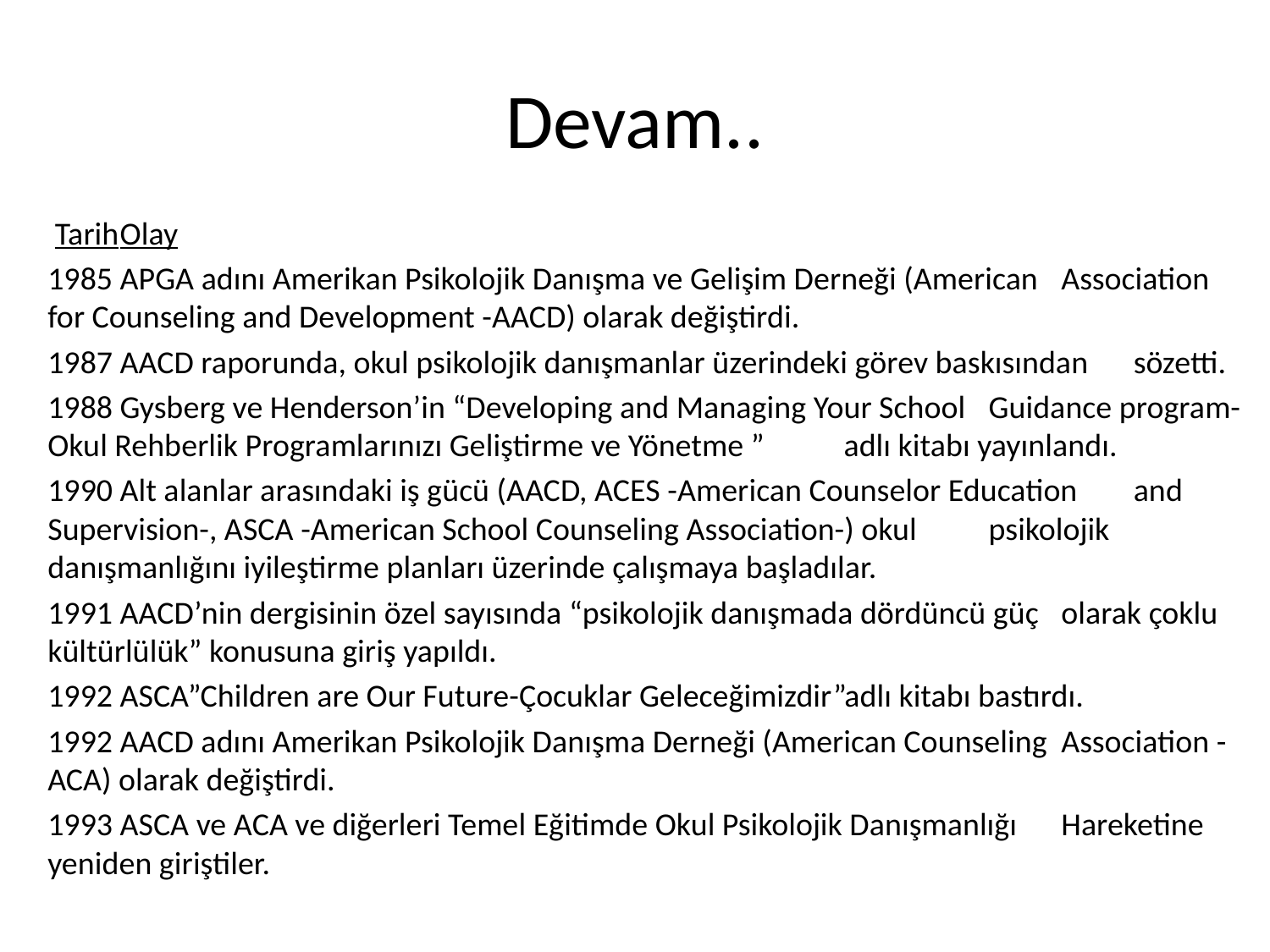

# Devam..
 Tarih		Olay
1985	APGA adını Amerikan Psikolojik Danışma ve Gelişim Derneği (American 	Association for Counseling and Development -AACD) olarak değiştirdi.
1987	AACD raporunda, okul psikolojik danışmanlar üzerindeki görev baskısından 	sözetti.
1988	Gysberg ve Henderson’in “Developing and Managing Your School 	Guidance program-Okul Rehberlik Programlarınızı Geliştirme ve Yönetme ” 	adlı kitabı yayınlandı.
1990	Alt alanlar arasındaki iş gücü (AACD, ACES -American Counselor Education 	and Supervision-, ASCA -American School Counseling Association-) okul 	psikolojik danışmanlığını iyileştirme planları üzerinde çalışmaya başladılar.
1991	AACD’nin dergisinin özel sayısında “psikolojik danışmada dördüncü güç 	olarak çoklu kültürlülük” konusuna giriş yapıldı.
1992	ASCA”Children are Our Future-Çocuklar Geleceğimizdir”adlı kitabı bastırdı.
1992	AACD adını Amerikan Psikolojik Danışma Derneği (American Counseling 	Association -ACA) olarak değiştirdi.
1993	ASCA ve ACA ve diğerleri Temel Eğitimde Okul Psikolojik Danışmanlığı 	Hareketine yeniden giriştiler.